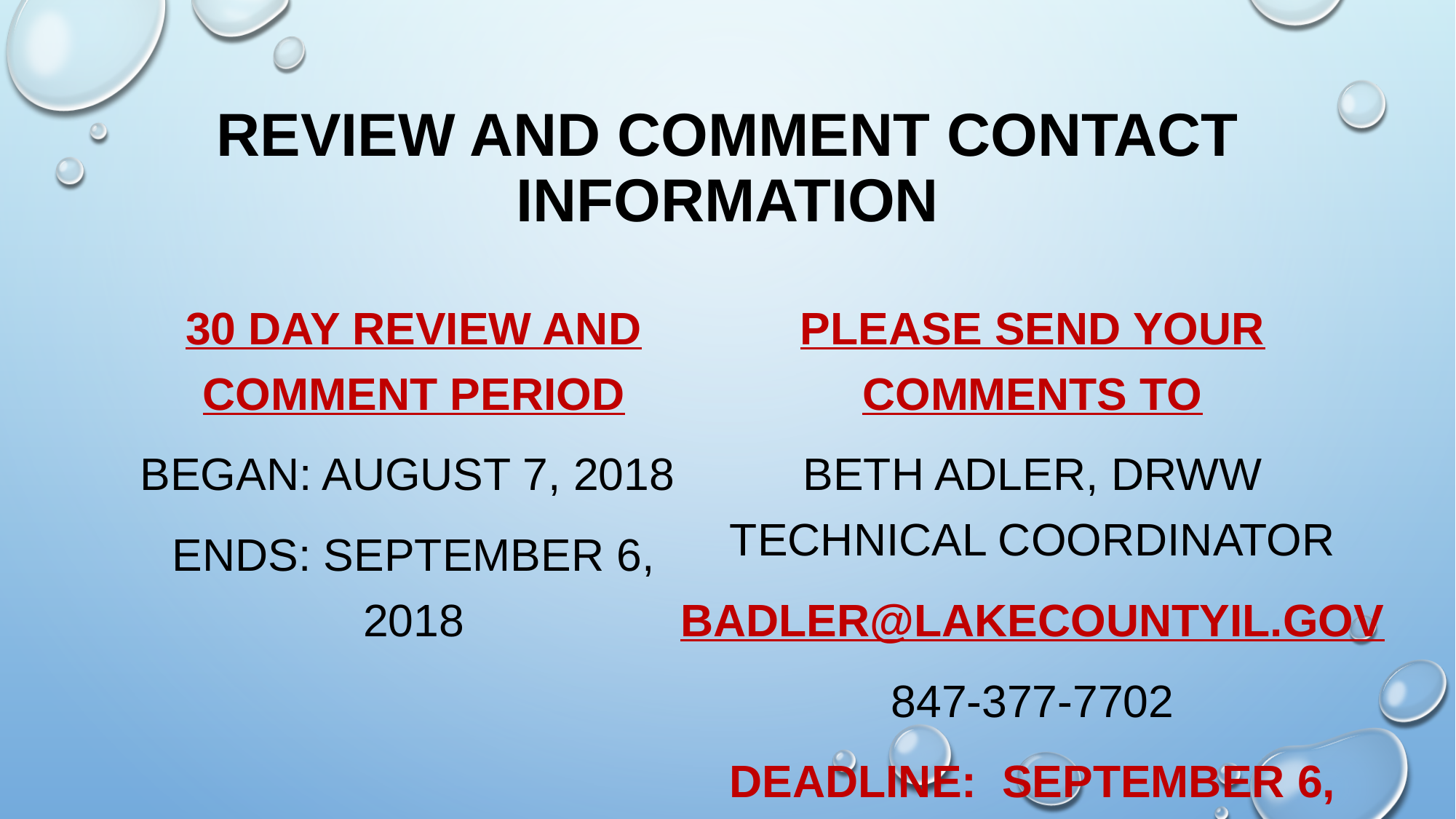

# Review and comment contact information
30 Day Review and Comment Period
Began: August 7, 2018
Ends: September 6, 2018

Please send your comments to
Beth Adler, DRWW Technical Coordinator
Badler@lakecountyil.gov
847-377-7702
Deadline:  September 6, 2018